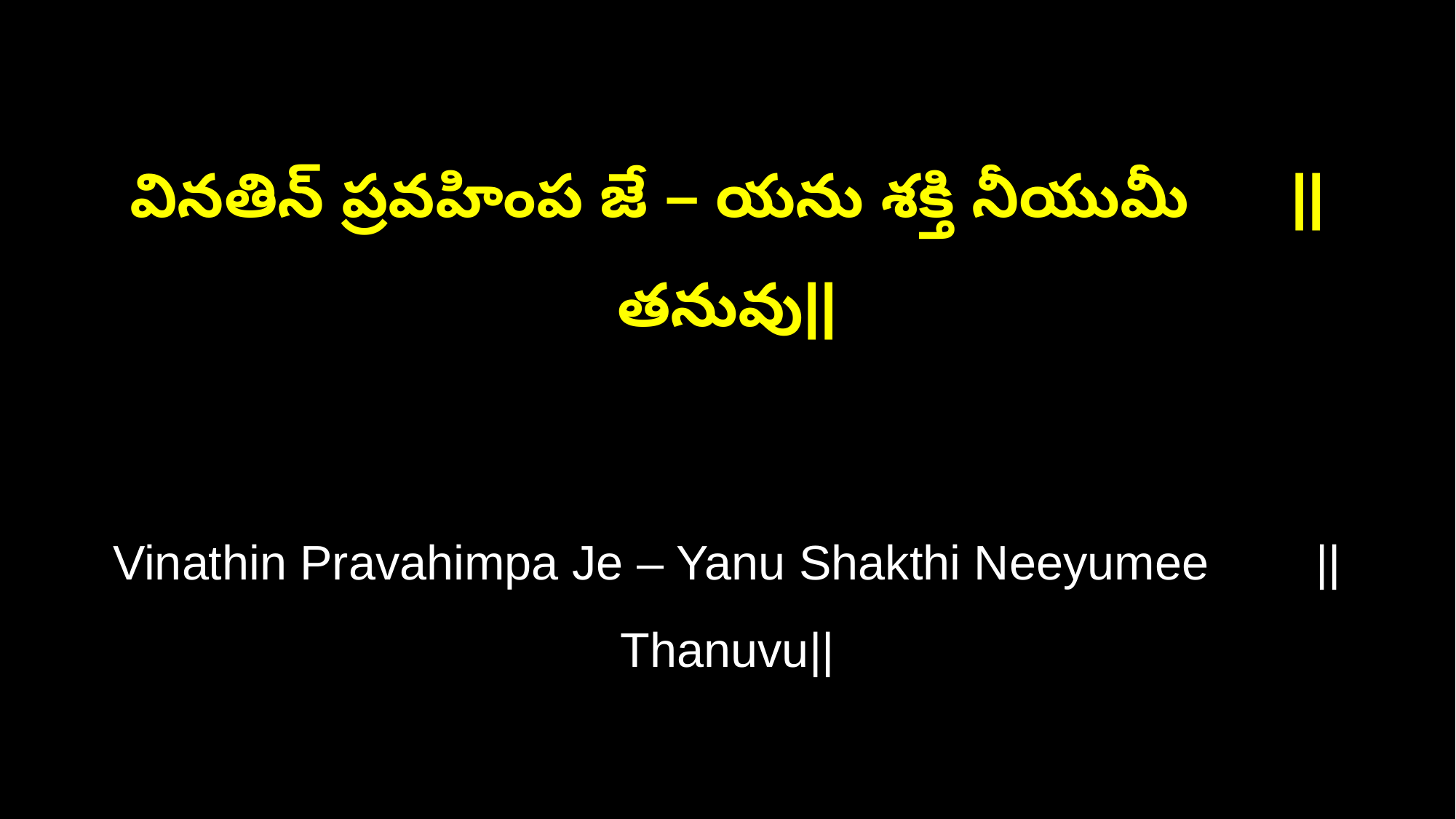

వినతిన్ ప్రవహింప జే – యను శక్తి నీయుమీ      ||తనువు||
Vinathin Pravahimpa Je – Yanu Shakthi Neeyumee        ||Thanuvu||